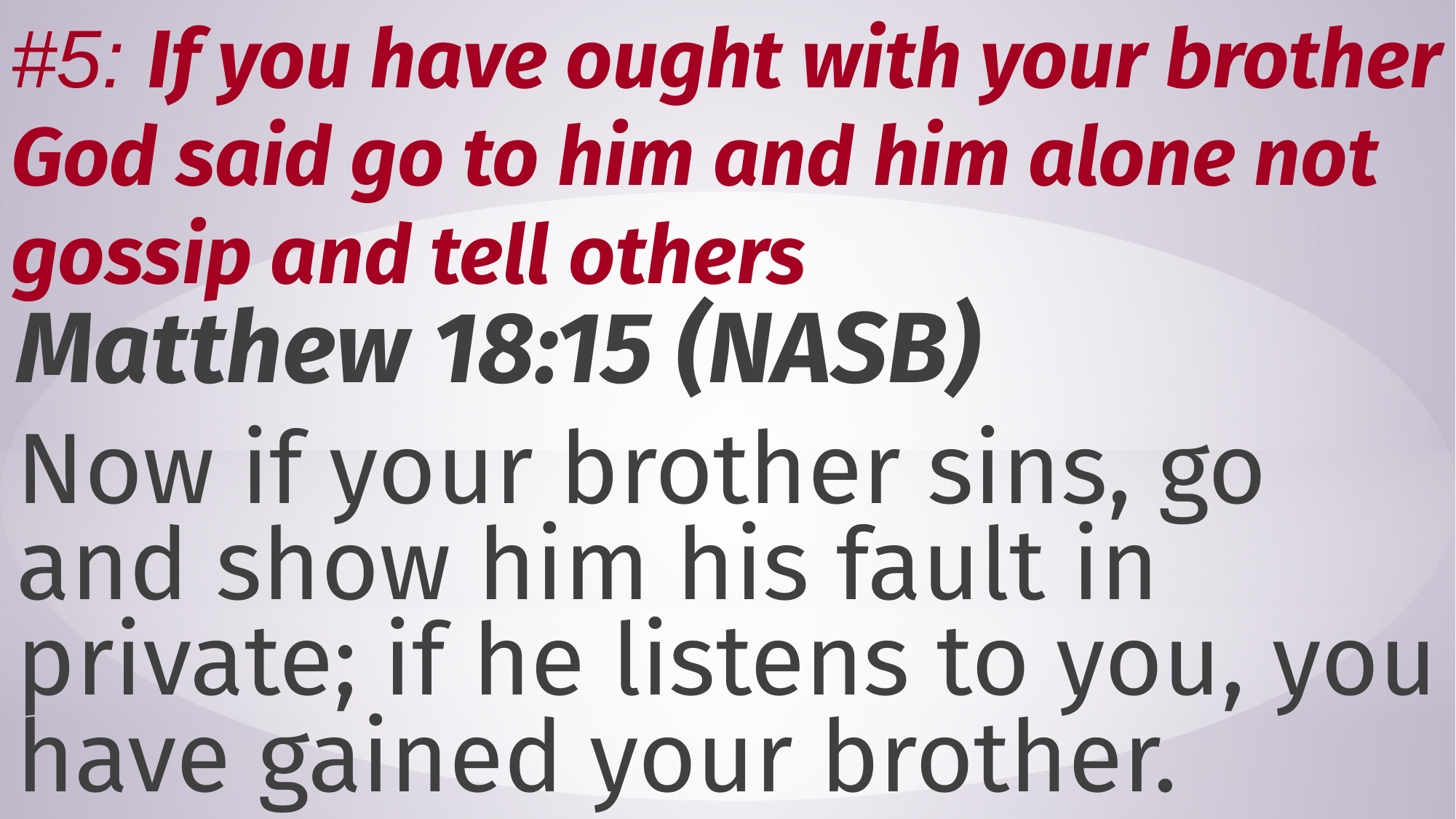

# #5: If you have ought with your brother God said go to him and him alone not gossip and tell others
Matthew 18:15 (NASB)
Now if your brother sins, go and show him his fault in private; if he listens to you, you have gained your brother.